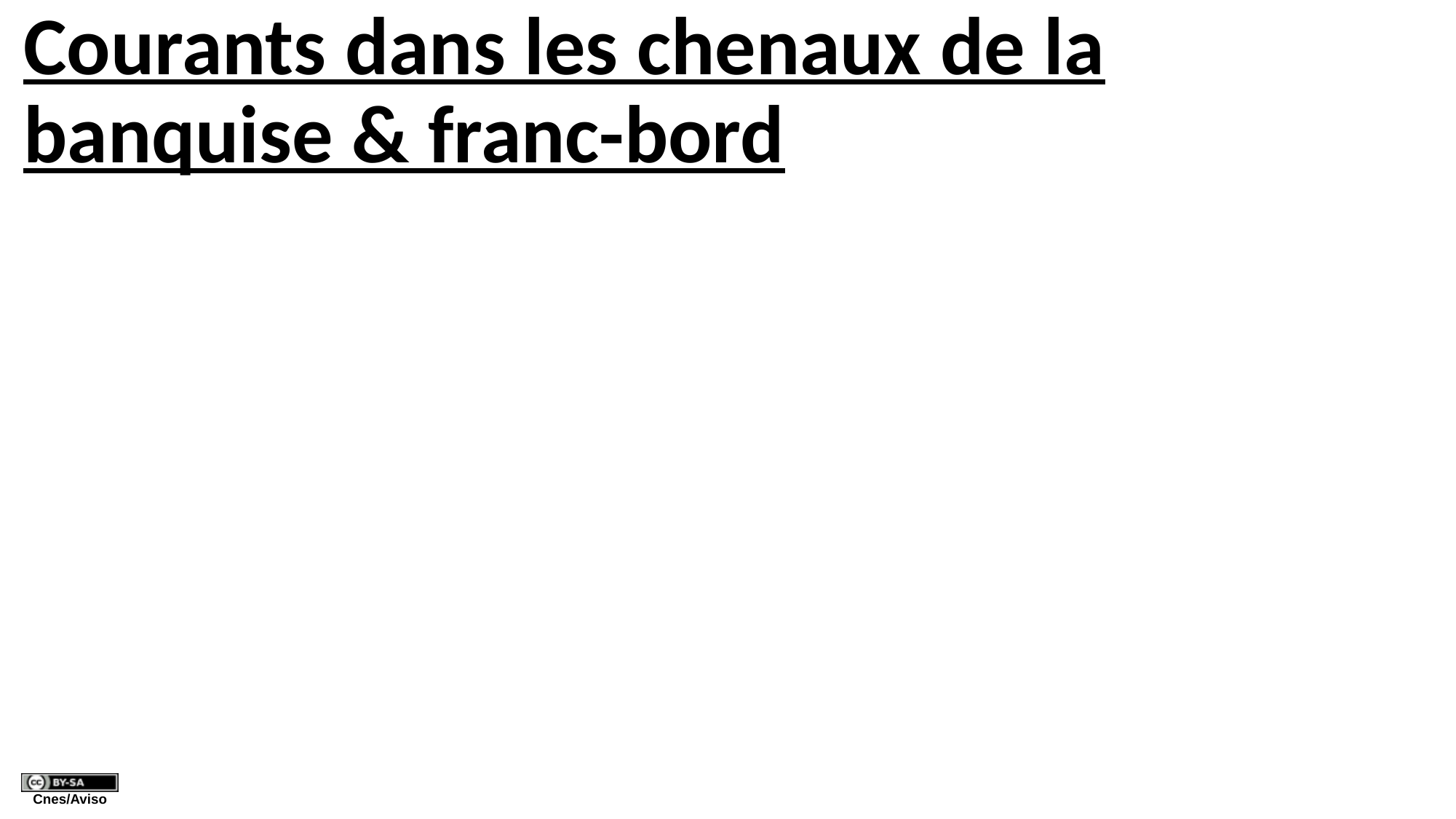

# Courants dans les chenaux de la banquise & franc-bord